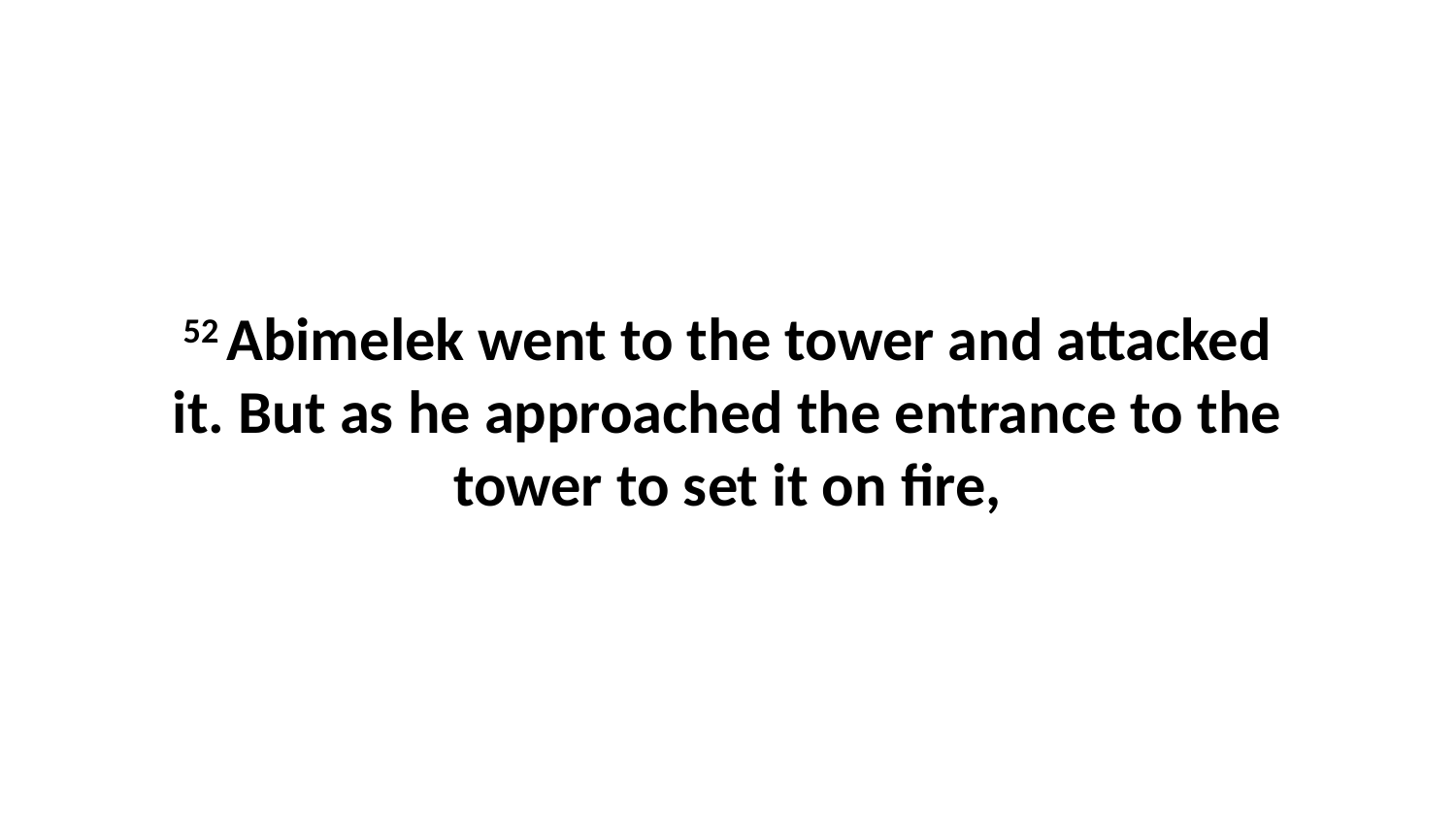

52 Abimelek went to the tower and attacked it. But as he approached the entrance to the tower to set it on fire,